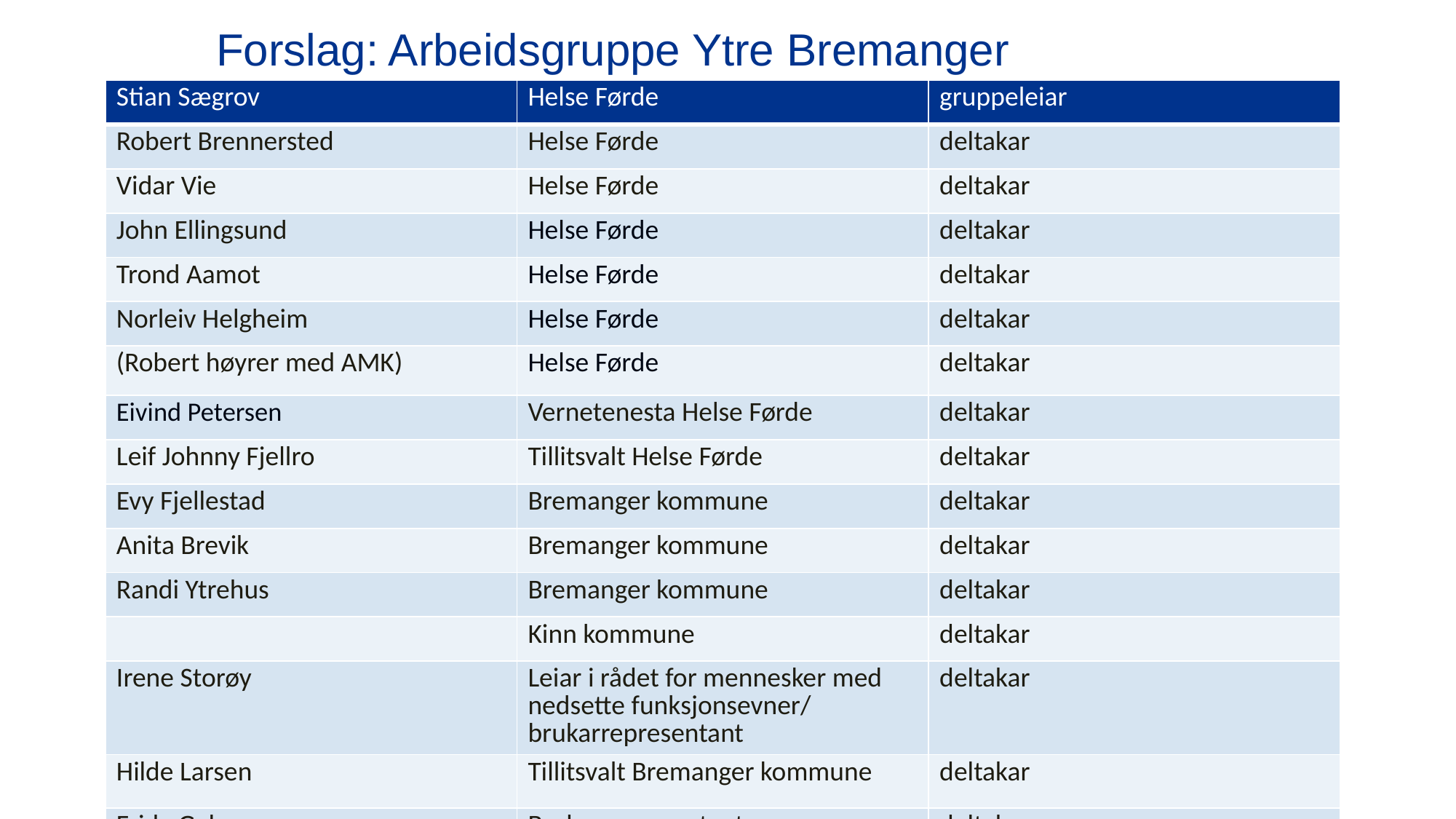

# Forslag: Arbeidsgruppe Ytre Bremanger
| Stian Sægrov | Helse Førde | gruppeleiar |
| --- | --- | --- |
| Robert Brennersted | Helse Førde | deltakar |
| Vidar Vie | Helse Førde | deltakar |
| John Ellingsund | Helse Førde | deltakar |
| Trond Aamot | Helse Førde | deltakar |
| Norleiv Helgheim | Helse Førde | deltakar |
| (Robert høyrer med AMK) | Helse Førde | deltakar |
| Eivind Petersen | Vernetenesta Helse Førde | deltakar |
| Leif Johnny Fjellro | Tillitsvalt Helse Førde | deltakar |
| Evy Fjellestad | Bremanger kommune | deltakar |
| Anita Brevik | Bremanger kommune | deltakar |
| Randi Ytrehus | Bremanger kommune | deltakar |
|  | Kinn kommune | deltakar |
| Irene Storøy | Leiar i rådet for mennesker med nedsette funksjonsevner/ brukarrepresentant | deltakar |
| Hilde Larsen | Tillitsvalt Bremanger kommune | deltakar |
| Frida Galaasen | Brukarrepresentant | deltakar |